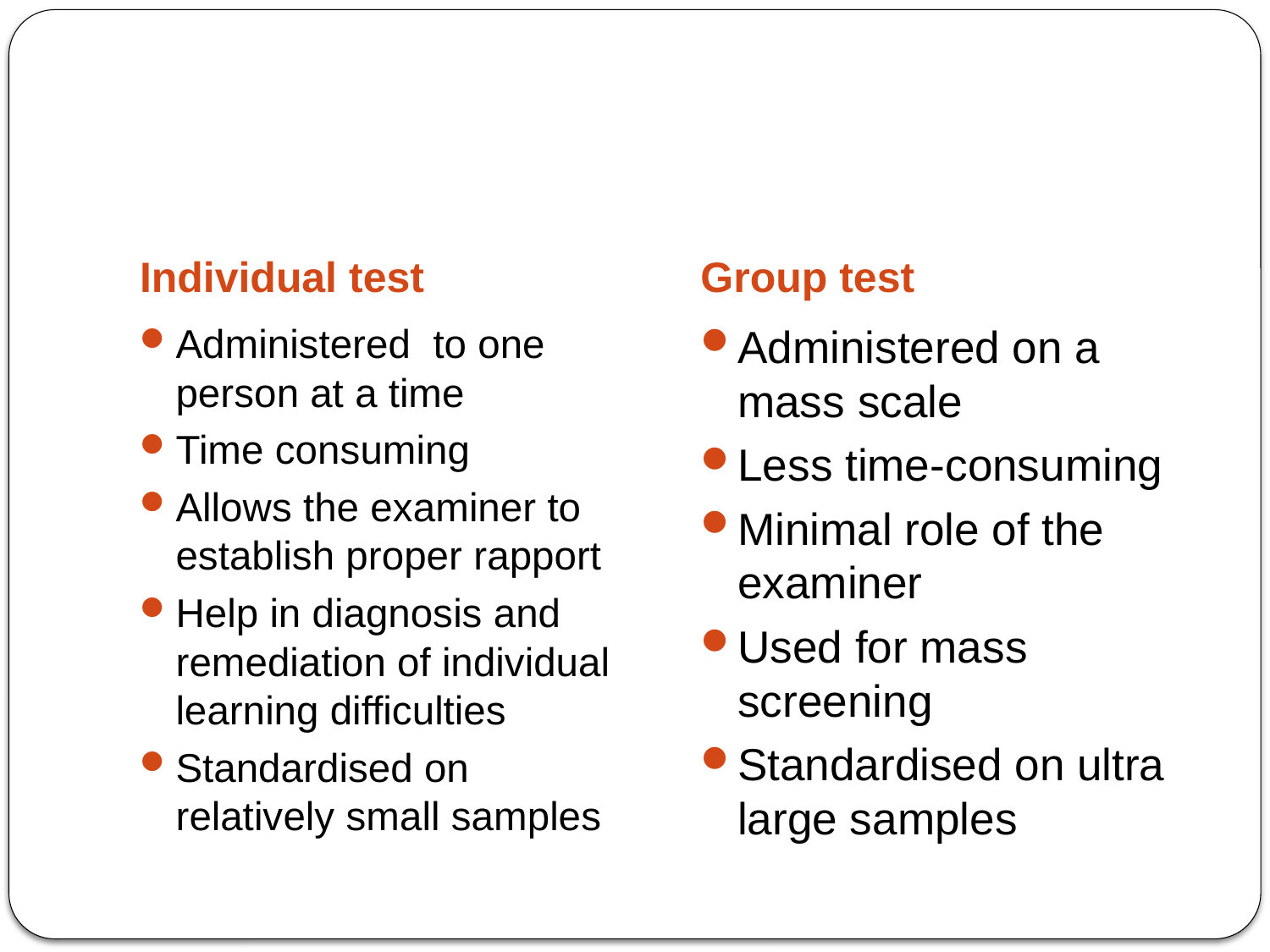

#
Individual test
Group test
Administered  to one person at a time
Time consuming
Allows the examiner to establish proper rapport
Help in diagnosis and remediation of individual learning difficulties
Standardised on relatively small samples

Administered on a mass scale
Less time-consuming
Minimal role of the examiner
Used for mass screening
Standardised on ultra large samples